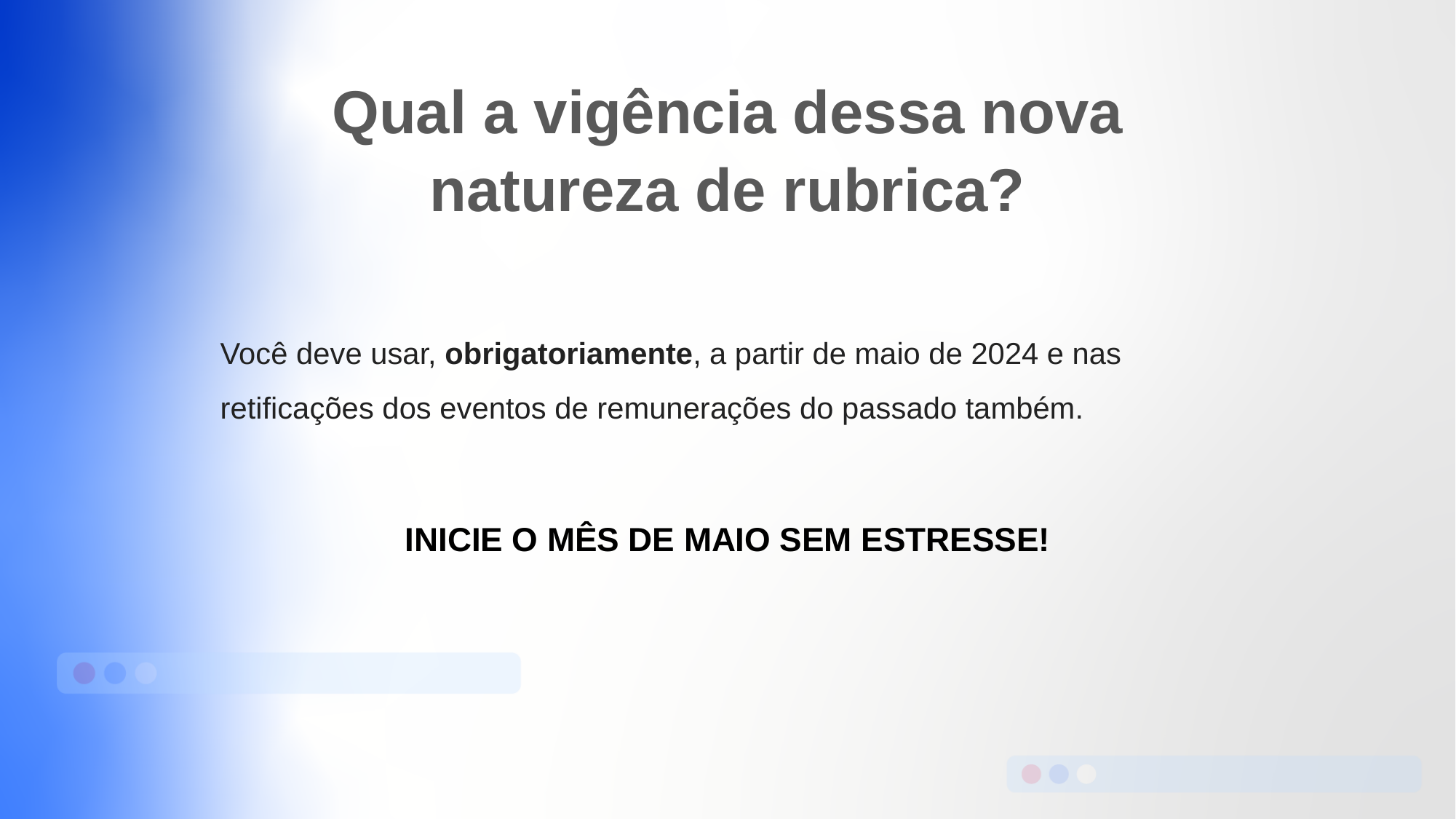

Qual a vigência dessa nova natureza de rubrica?

Você deve usar, obrigatoriamente, a partir de maio de 2024 e nas retificações dos eventos de remunerações do passado também.

INICIE O MÊS DE MAIO SEM ESTRESSE!